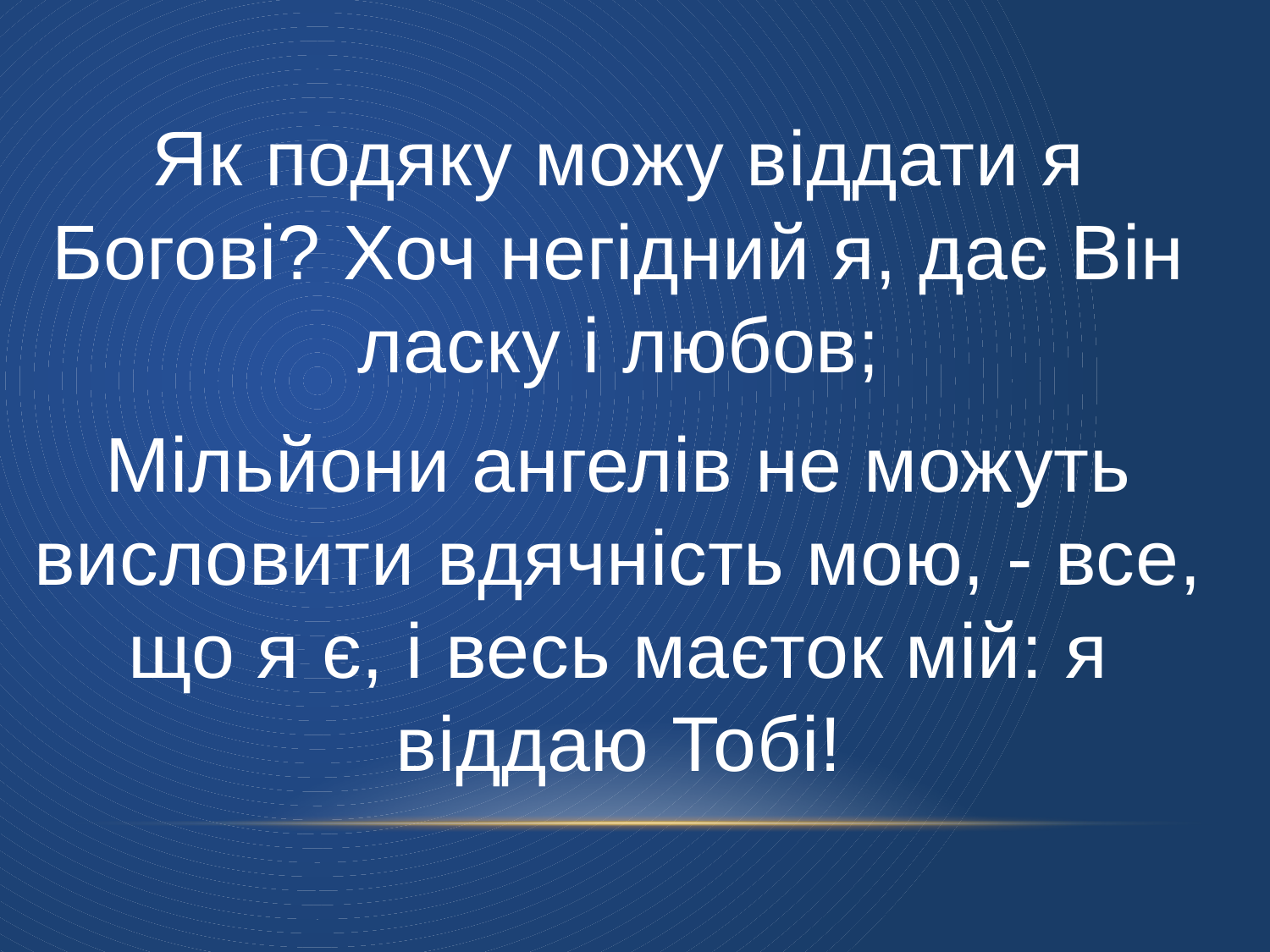

Як подяку можу віддати я Богові? Хоч негідний я, дає Він ласку і любов;
Мільйони ангелів не можуть висловити вдячність мою, - все, що я є, і весь маєток мій: я віддаю Тобі!